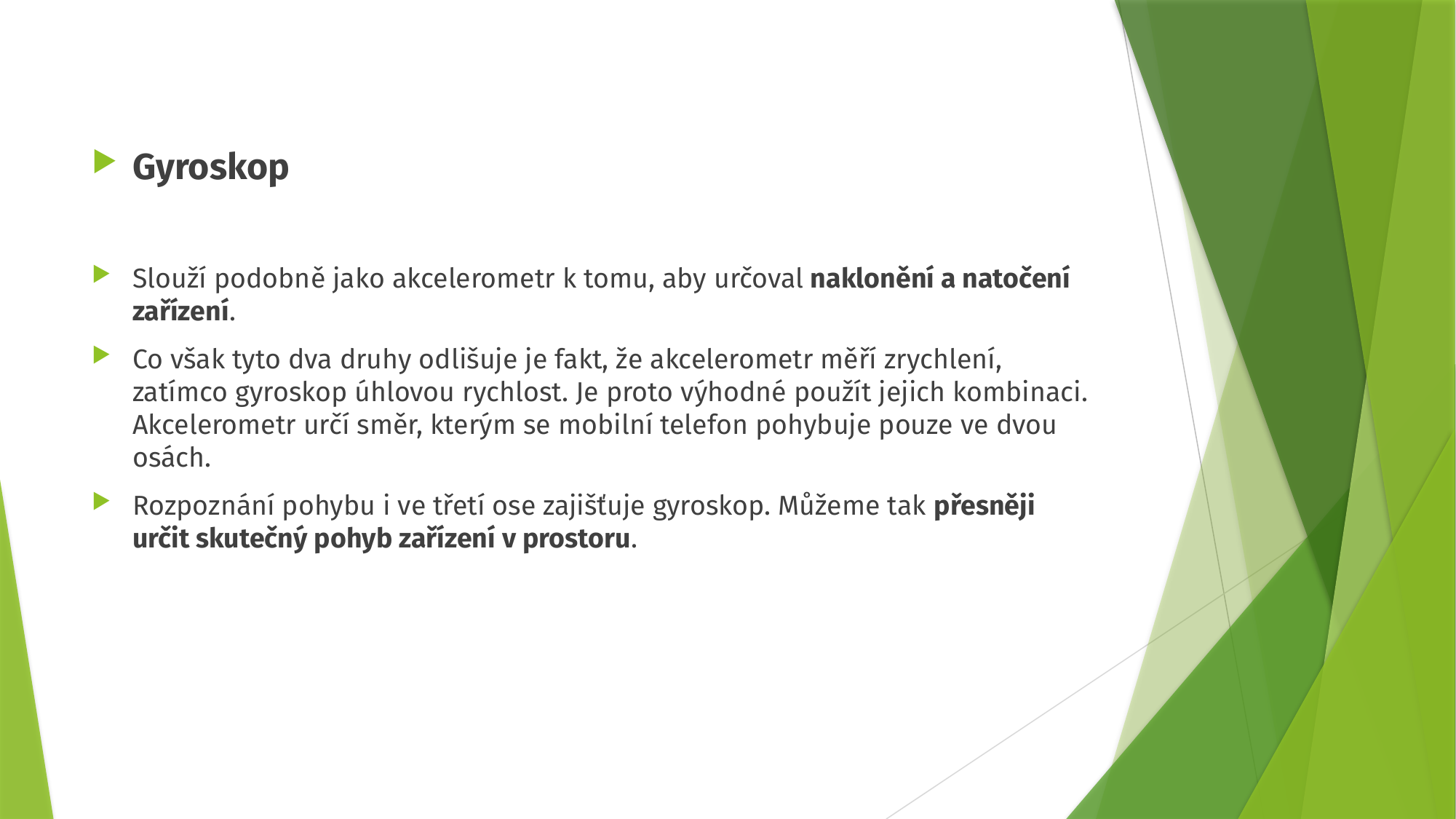

Gyroskop

Slouží podobně jako akcelerometr k tomu, aby určoval naklonění a natočení zařízení.
Co však tyto dva druhy odlišuje je fakt, že akcelerometr měří zrychlení, zatímco gyroskop úhlovou rychlost. Je proto výhodné použít jejich kombinaci. Akcelerometr určí směr, kterým se mobilní telefon pohybuje pouze ve dvou osách.
Rozpoznání pohybu i ve třetí ose zajišťuje gyroskop. Můžeme tak přesněji určit skutečný pohyb zařízení v prostoru.